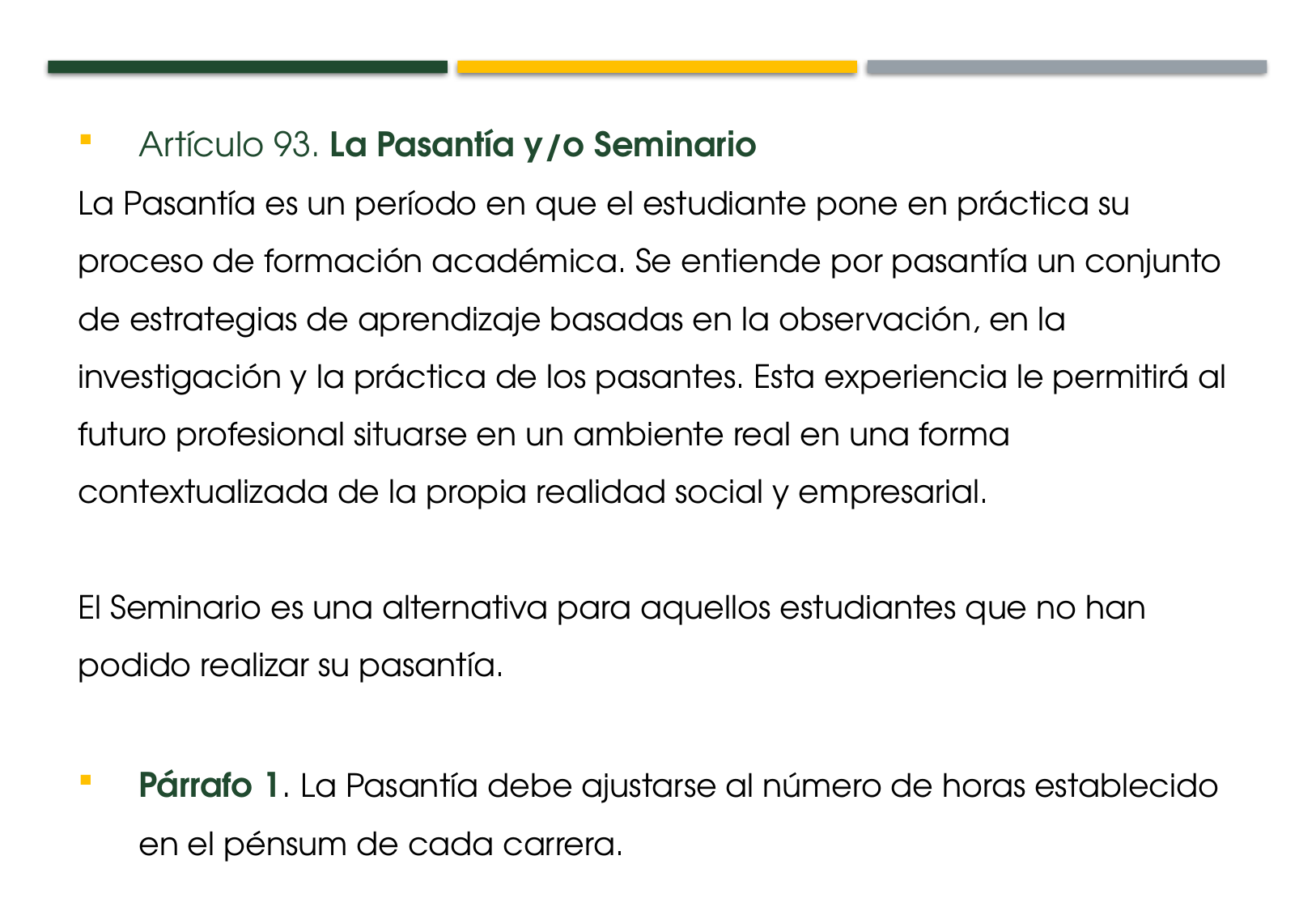

Artículo 93. La Pasantía y/o Seminario
La Pasantía es un período en que el estudiante pone en práctica su proceso de formación académica. Se entiende por pasantía un conjunto de estrategias de aprendizaje basadas en la observación, en la investigación y la práctica de los pasantes. Esta experiencia le permitirá al futuro profesional situarse en un ambiente real en una forma  contextualizada de la propia realidad social y empresarial.

El Seminario es una alternativa para aquellos estudiantes que no han  podido realizar su pasantía.

Párrafo 1. La Pasantía debe ajustarse al número de horas establecido en el pénsum de cada carrera.